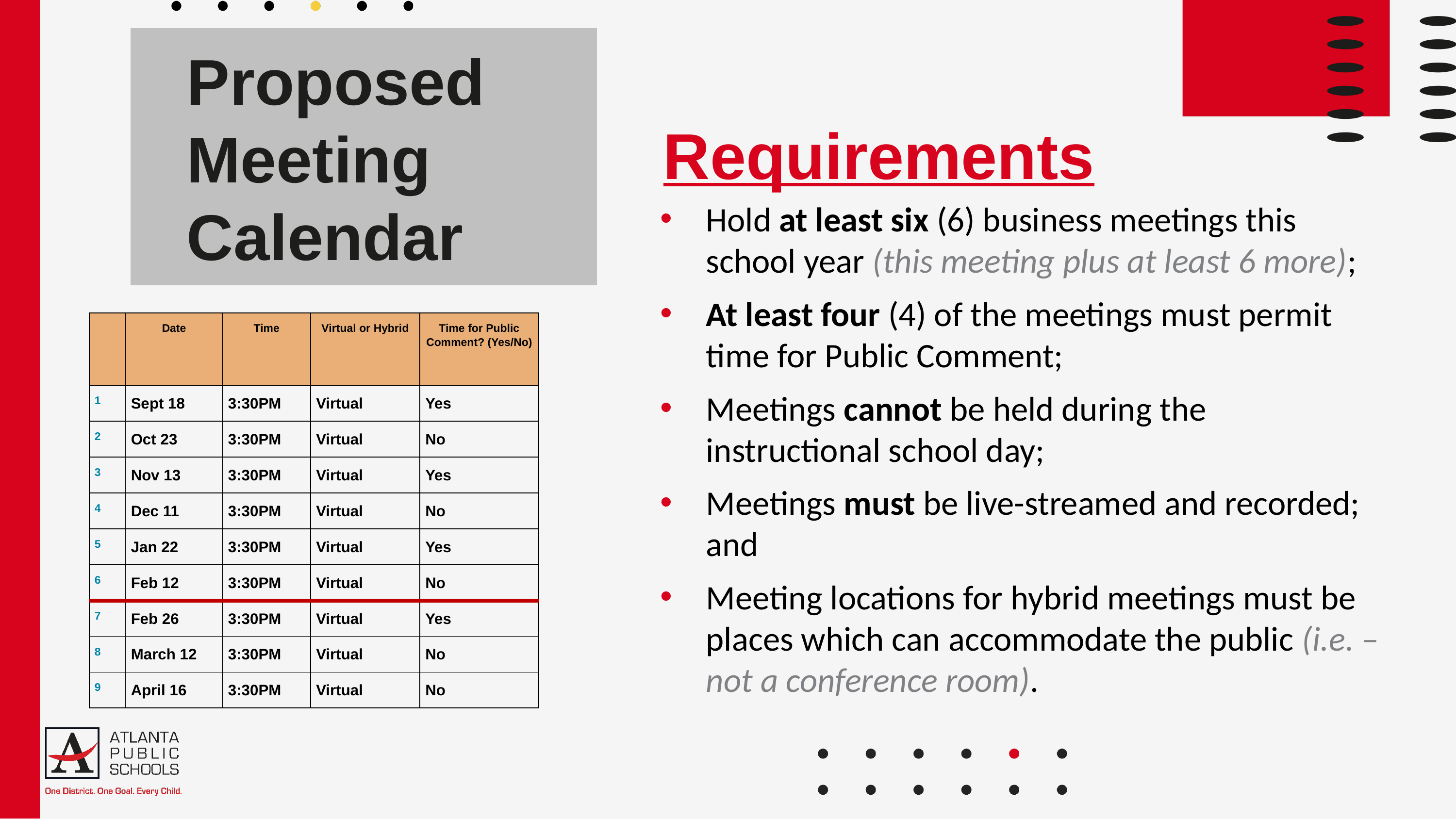

ProposedMeeting
Calendar
Requirements
Hold at least six (6) business meetings this school year (this meeting plus at least 6 more);
At least four (4) of the meetings must permit time for Public Comment;
Meetings cannot be held during the instructional school day;
Meetings must be live-streamed and recorded; and
Meeting locations for hybrid meetings must be places which can accommodate the public (i.e. – not a conference room).
|  | Date | Time | Virtual or Hybrid | Time for Public Comment? (Yes/No) |
| --- | --- | --- | --- | --- |
| 1 | Sept 18 | 3:30PM | Virtual | Yes |
| 2 | Oct 23 | 3:30PM | Virtual | No |
| 3 | Nov 13 | 3:30PM | Virtual | Yes |
| 4 | Dec 11 | 3:30PM | Virtual | No |
| 5 | Jan 22 | 3:30PM | Virtual | Yes |
| 6 | Feb 12 | 3:30PM | Virtual | No |
| 7 | Feb 26 | 3:30PM | Virtual | Yes |
| 8 | March 12 | 3:30PM | Virtual | No |
| 9 | April 16 | 3:30PM | Virtual | No |